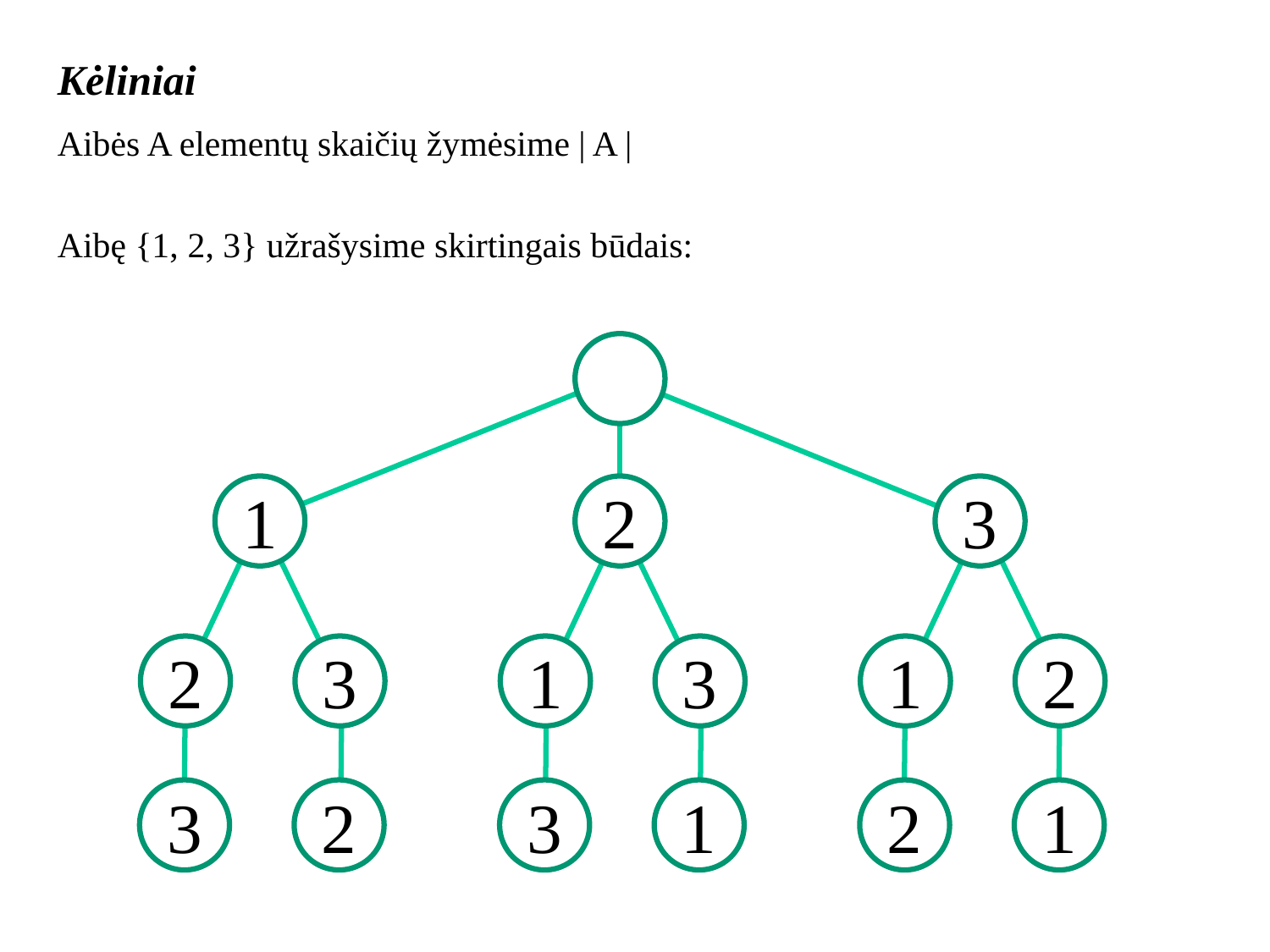

Kėliniai
Aibės A elementų skaičių žymėsime | A |
Aibę {1, 2, 3} užrašysime skirtingais būdais:

1
2
3
2
3
1
3
1
2
3
2
3
1
2
1